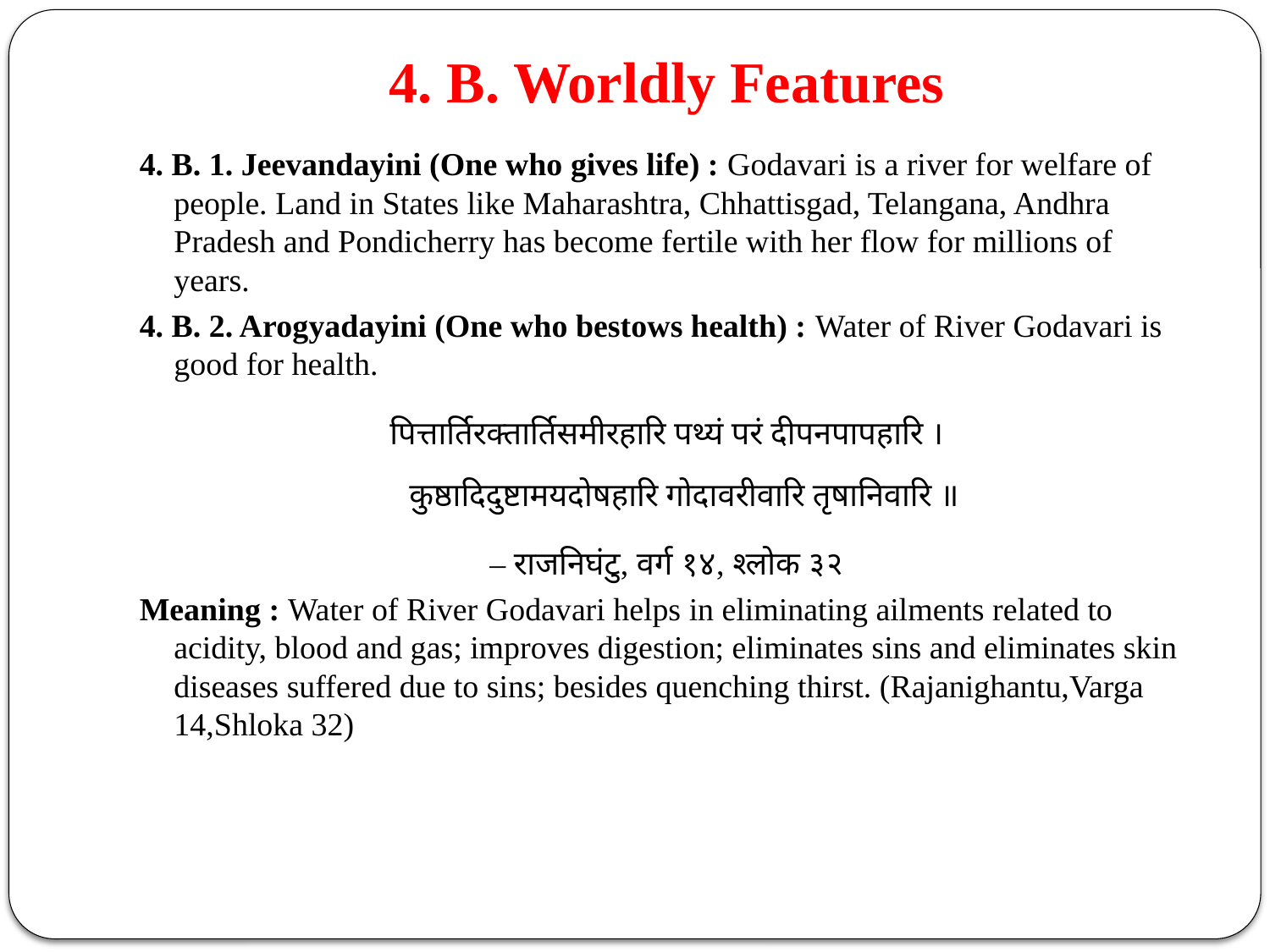

# 4. B. Worldly Features
4. B. 1. Jeevandayini (One who gives life) : Godavari is a river for welfare of people. Land in States like Maharashtra, Chhattisgad, Telangana, Andhra Pradesh and Pondicherry has become fertile with her flow for millions of years.
4. B. 2. Arogyadayini (One who bestows health) : Water of River Godavari is good for health.
पित्तार्तिरक्तार्तिसमीरहारि पथ्यं परं दीपनपापहारि ।
 कुष्ठादिदुष्टामयदोषहारि गोदावरीवारि तृषानिवारि ॥
– राजनिघंटु, वर्ग १४, श्‍लोक ३२
Meaning : Water of River Godavari helps in eliminating ailments related to acidity, blood and gas; improves digestion; eliminates sins and eliminates skin diseases suffered due to sins; besides quenching thirst. (Rajanighantu,Varga 14,Shloka 32)